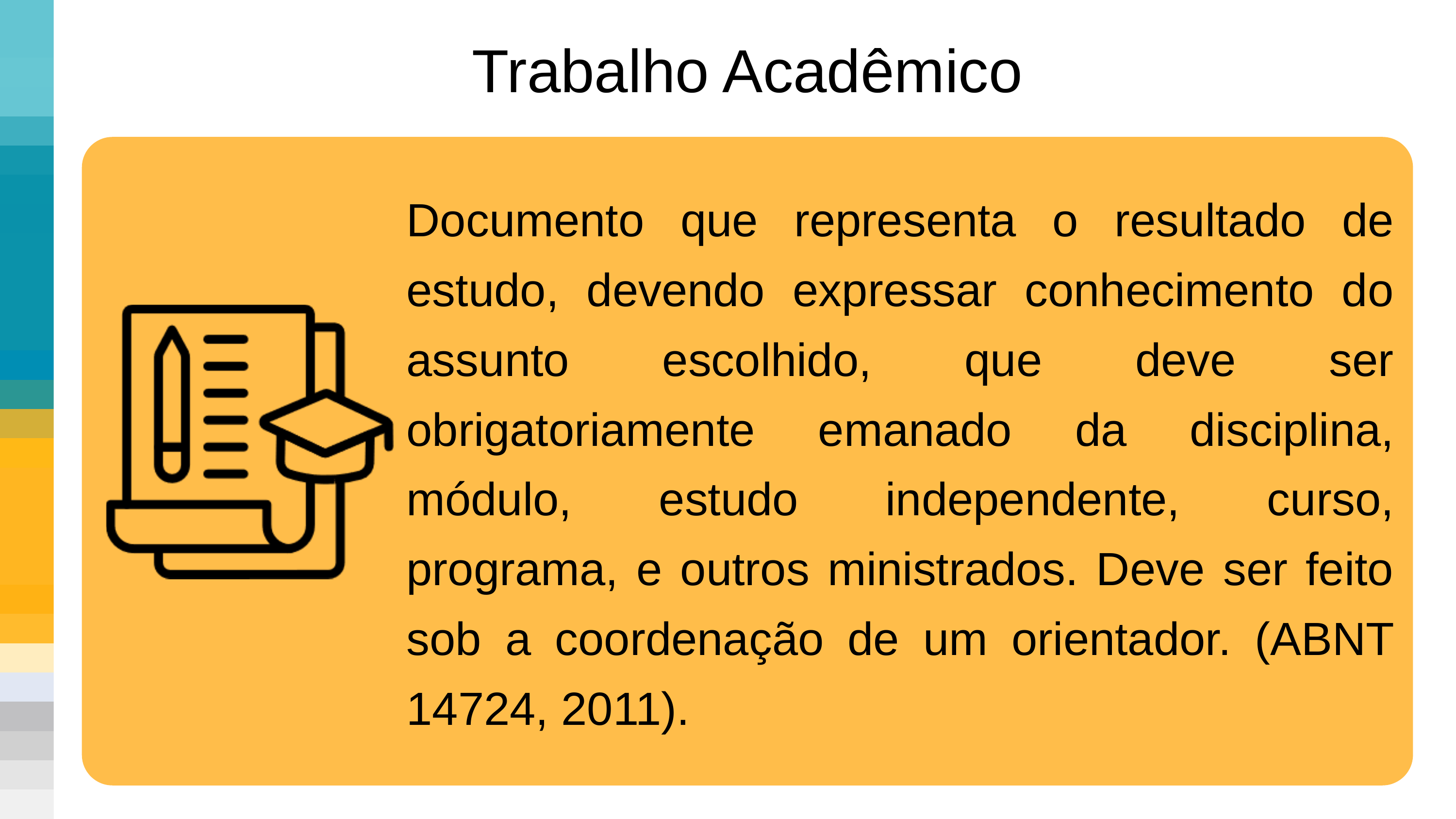

Trabalho Acadêmico

Documento que representa o resultado de estudo, devendo expressar conhecimento do assunto escolhido, que deve ser obrigatoriamente emanado da disciplina, módulo, estudo independente, curso, programa, e outros ministrados. Deve ser feito sob a coordenação de um orientador. (ABNT 14724, 2011).